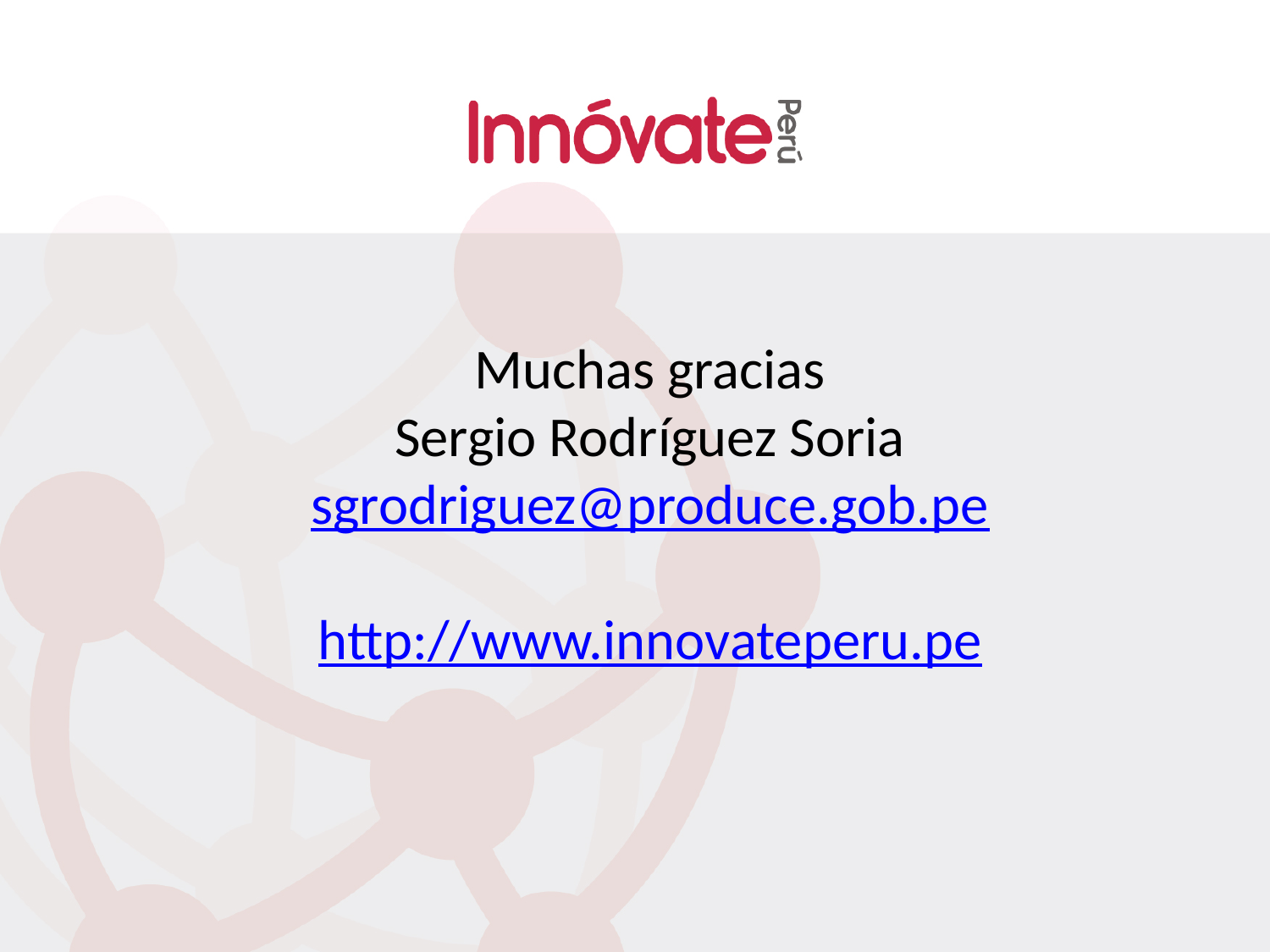

Muchas gracias
Sergio Rodríguez Soria
sgrodriguez@produce.gob.pe

http://www.innovateperu.pe